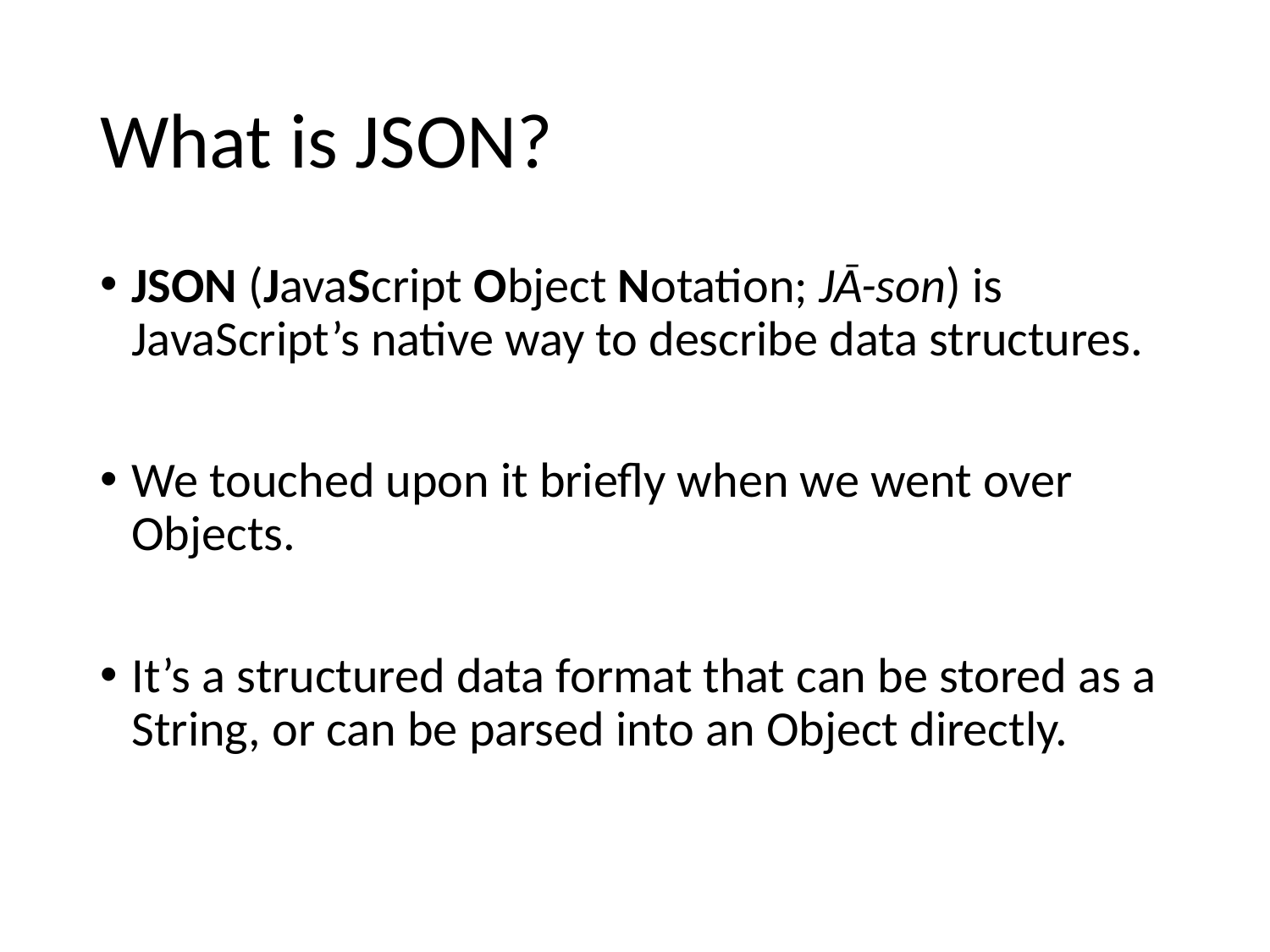

# What is JSON?
JSON (JavaScript Object Notation; JĀ-son) is JavaScript’s native way to describe data structures.

We touched upon it briefly when we went over Objects.

It’s a structured data format that can be stored as a String, or can be parsed into an Object directly.